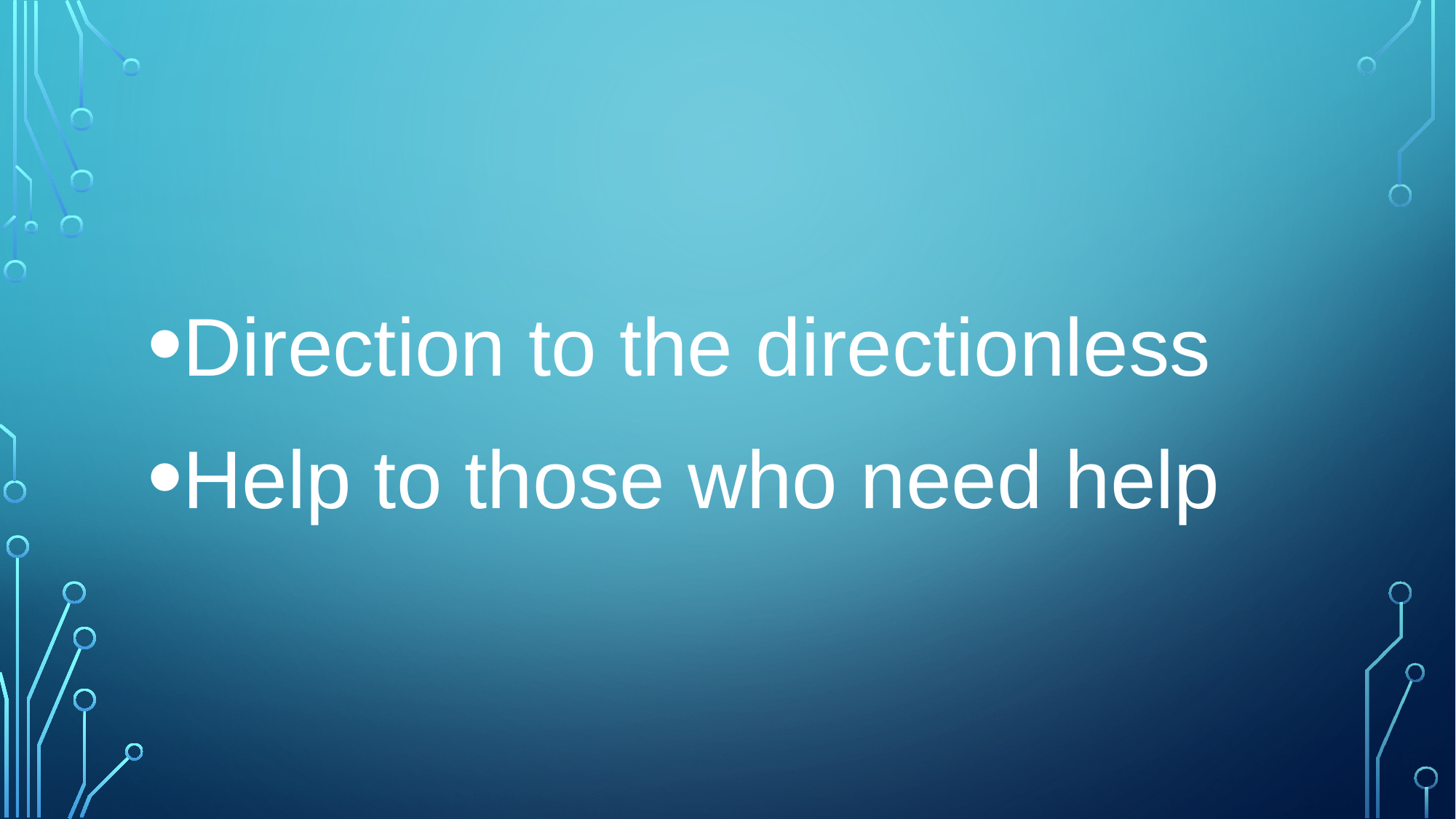

#
Direction to the directionless
Help to those who need help